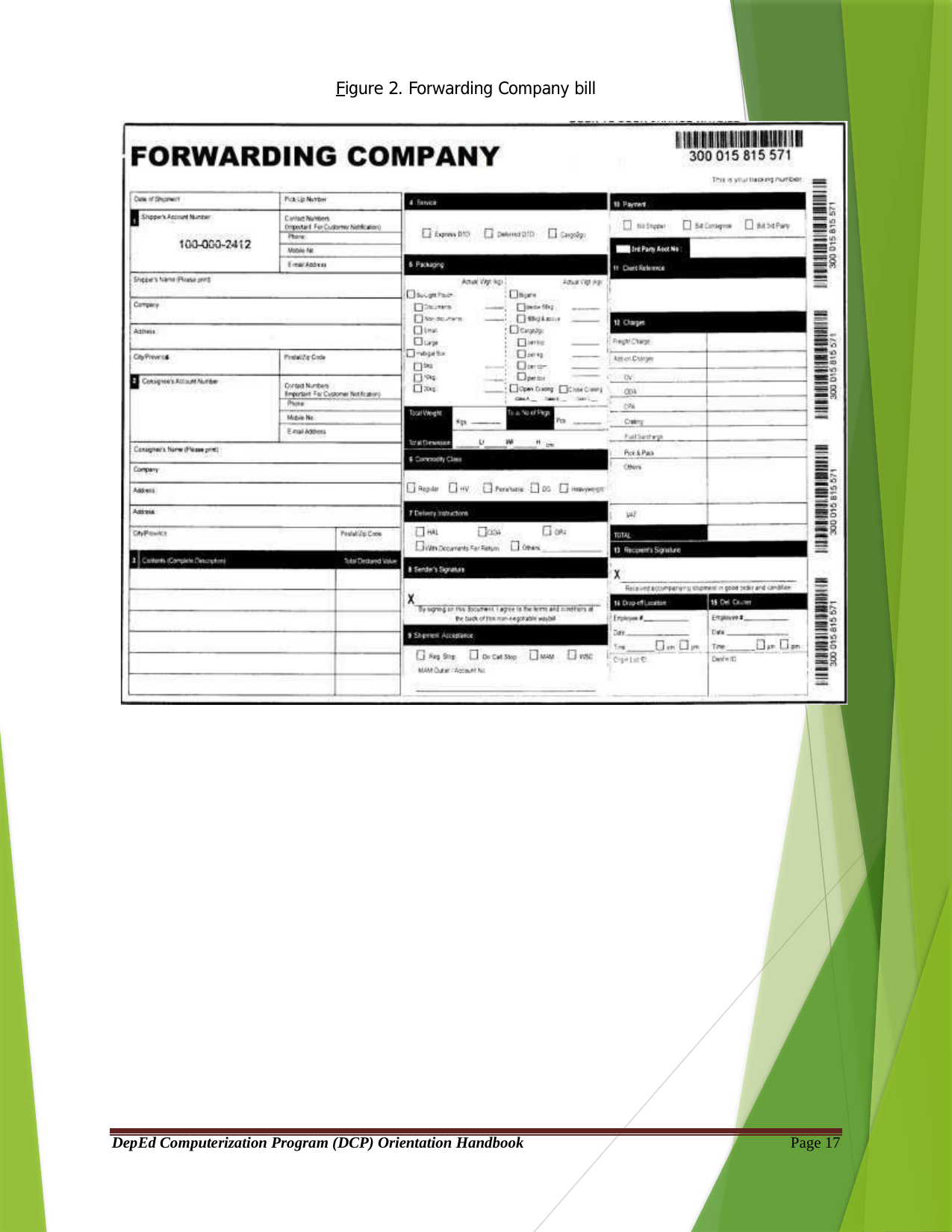

Figure 2. Forwarding Company bill

DepEd Computerization Program (DCP) Orientation Handbook
Page 17